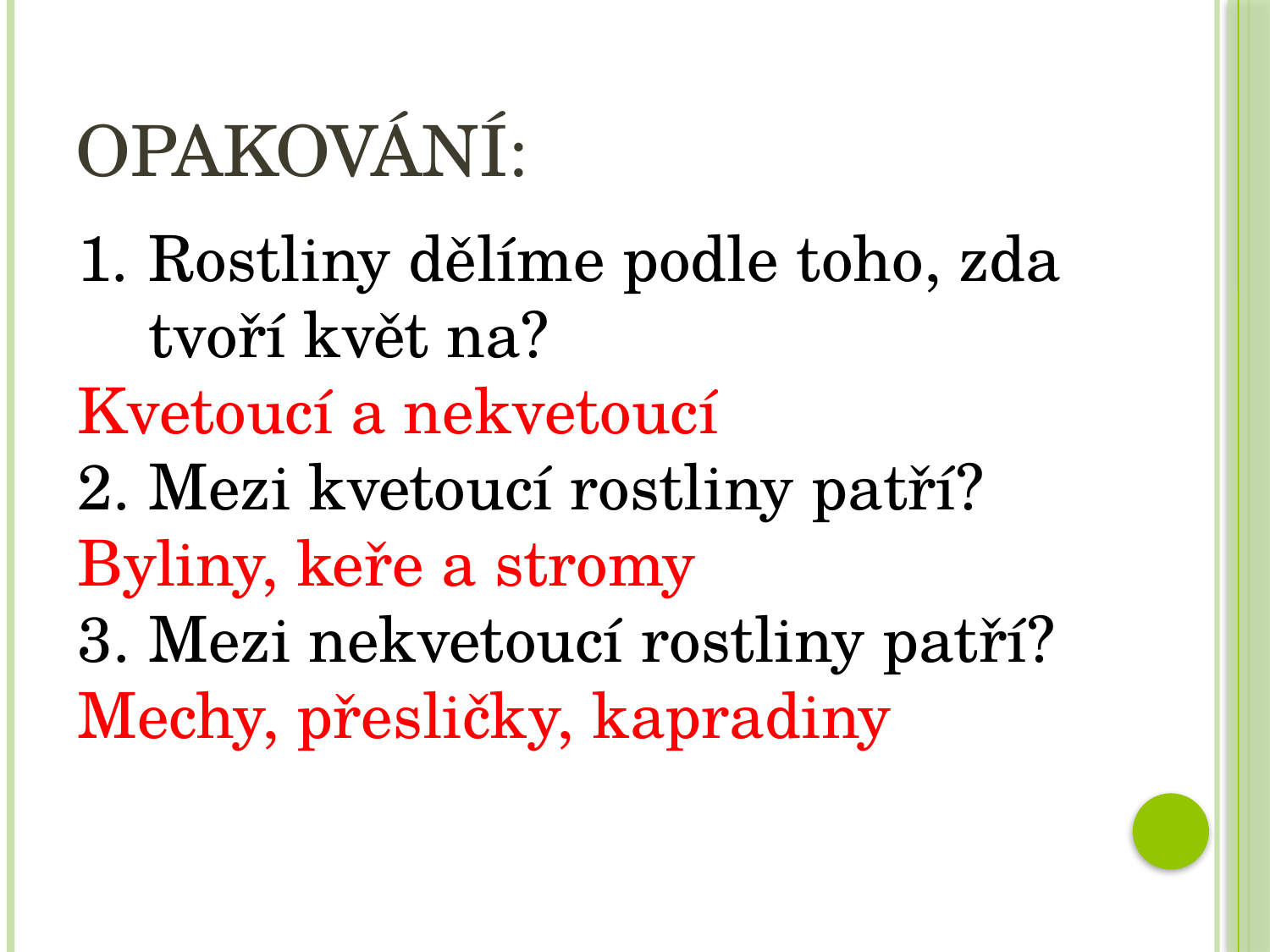

# Opakování:
Rostliny dělíme podle toho, zda tvoří květ na?
Kvetoucí a nekvetoucí
Mezi kvetoucí rostliny patří?
Byliny, keře a stromy
Mezi nekvetoucí rostliny patří?
Mechy, přesličky, kapradiny